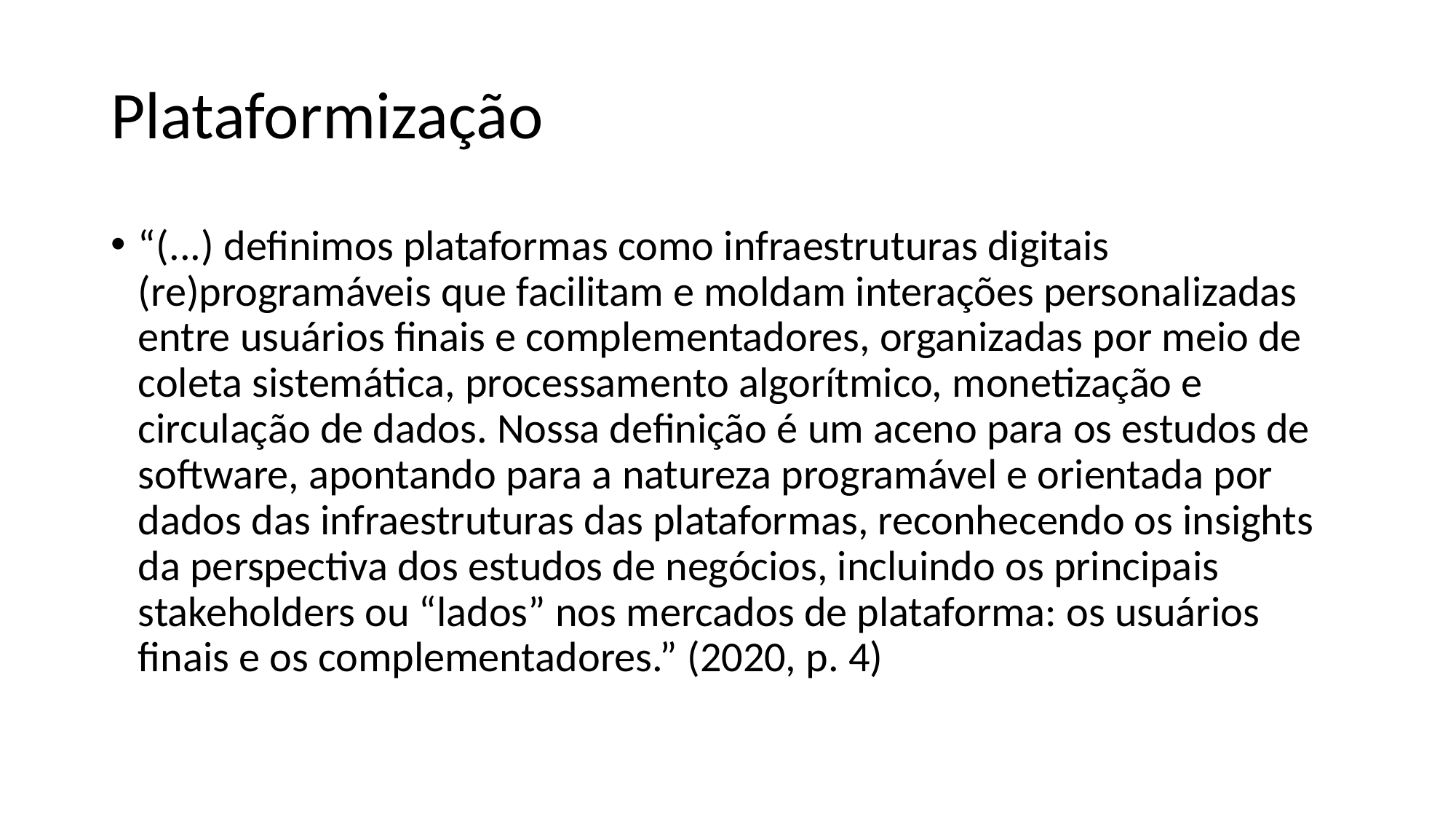

# Plataformização
“(...) definimos plataformas como infraestruturas digitais (re)programáveis que facilitam e moldam interações personalizadas entre usuários finais e complementadores, organizadas por meio de coleta sistemática, processamento algorítmico, monetização e circulação de dados. Nossa definição é um aceno para os estudos de software, apontando para a natureza programável e orientada por dados das infraestruturas das plataformas, reconhecendo os insights da perspectiva dos estudos de negócios, incluindo os principais stakeholders ou “lados” nos mercados de plataforma: os usuários finais e os complementadores.” (2020, p. 4)